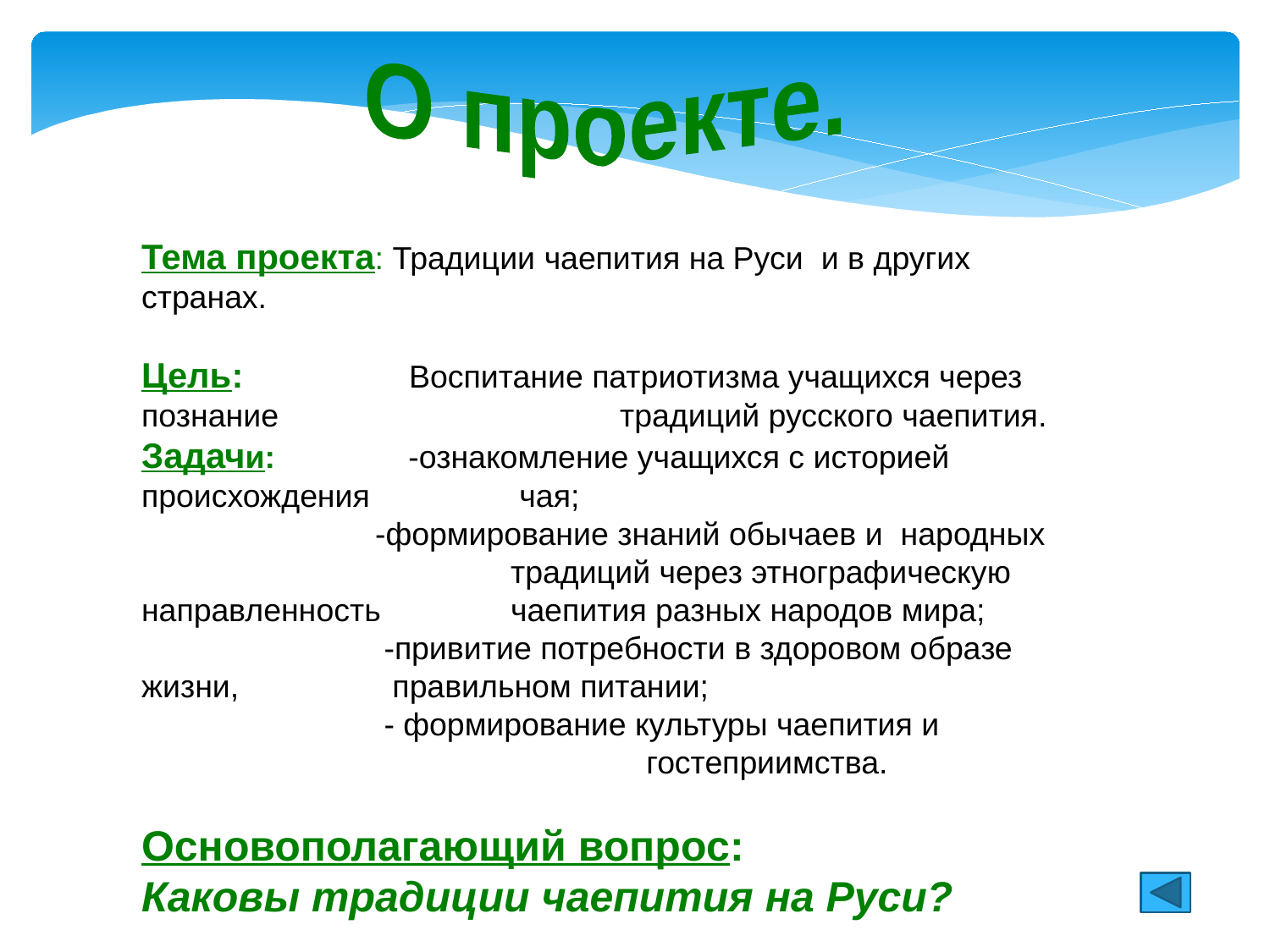

О проекте.
Тема проекта: Традиции чаепития на Руси  и в других странах.

Цель:                 Воспитание патриотизма учащихся через познание                    	           традиций русского чаепития.
Задачи:               -ознакомление учащихся с историей происхождения 	              чая;
	            -формирование знаний обычаев и  народных 	      	             традиций через этнографическую направленность 	             чаепития разных народов мира;
	             -привитие потребности в здоровом образе жизни, 	              правильном питании;
	             - формирование культуры чаепития и 		                	              гостеприимства.

Основополагающий вопрос:
Каковы традиции чаепития на Руси?